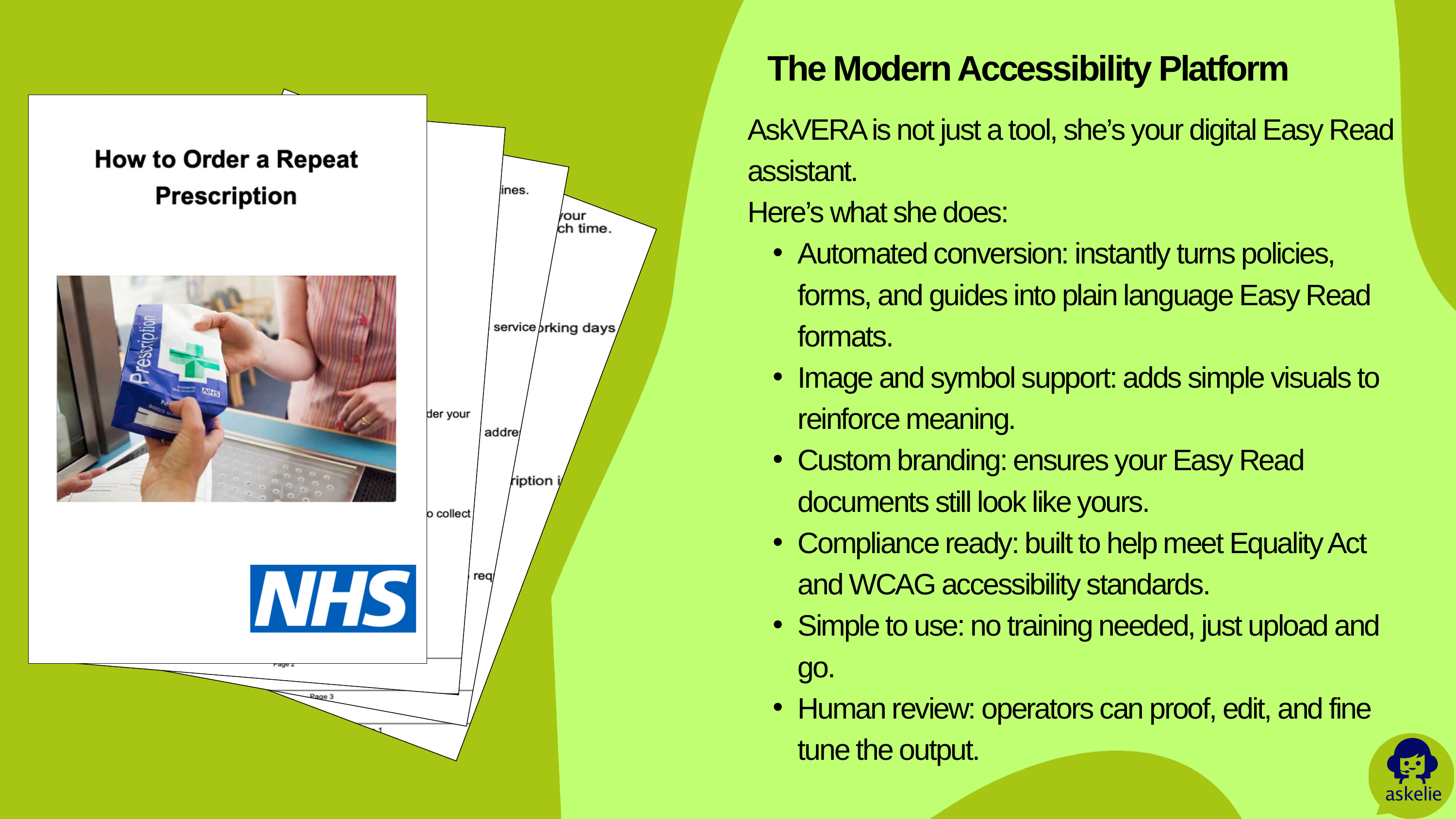

The Modern Accessibility Platform

AskVERA is not just a tool, she’s your digital Easy Read assistant.
Here’s what she does:
Automated conversion: instantly turns policies, forms, and guides into plain language Easy Read formats.
Image and symbol support: adds simple visuals to reinforce meaning.
Custom branding: ensures your Easy Read documents still look like yours.
Compliance ready: built to help meet Equality Act and WCAG accessibility standards.
Simple to use: no training needed, just upload and go.
Human review: operators can proof, edit, and fine tune the output.